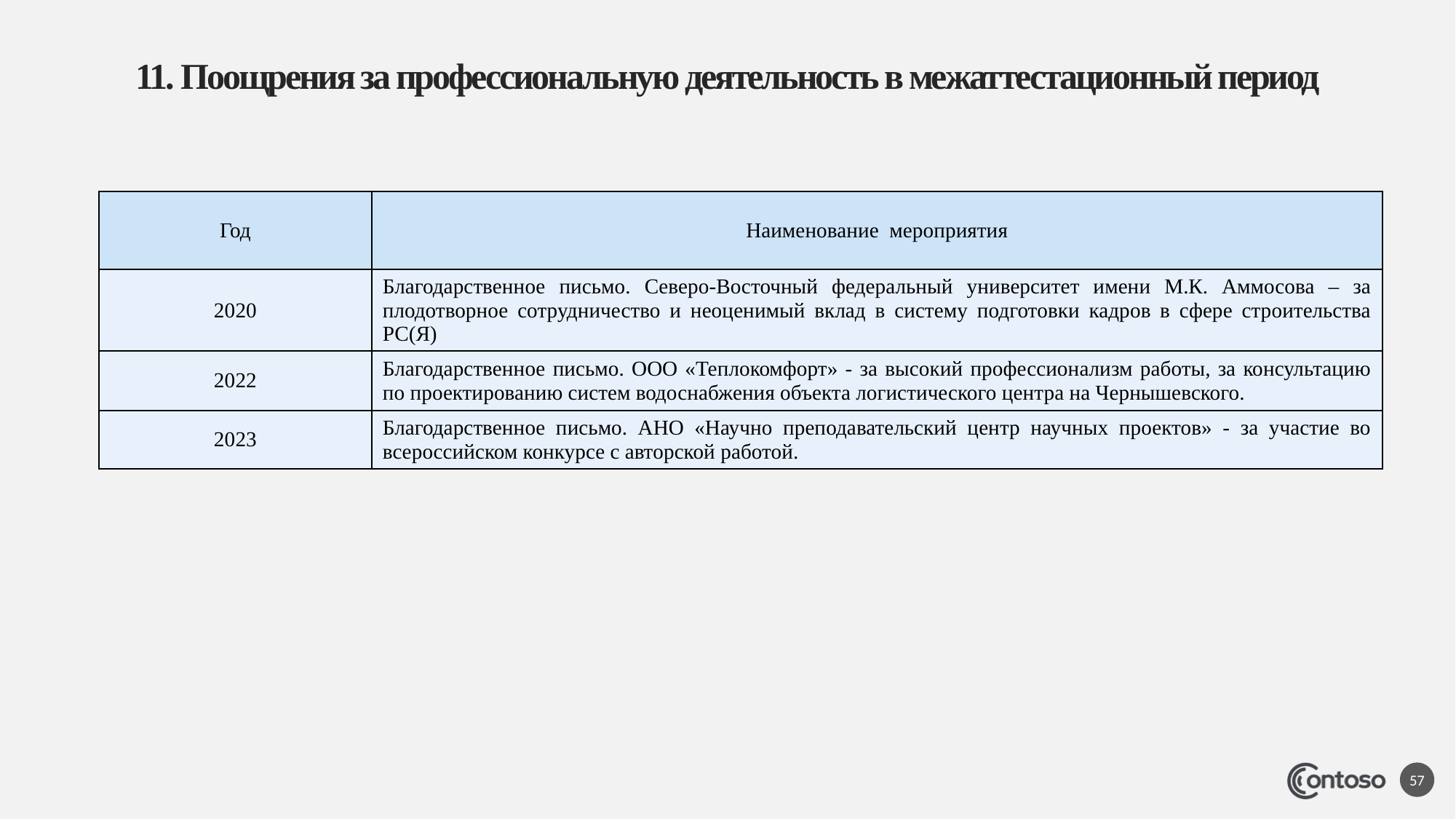

# 11. Поощрения за профессиональную деятельность в межаттестационный период
| Год | Наименование мероприятия |
| --- | --- |
| 2020 | Благодарственное письмо. Северо-Восточный федеральный университет имени М.К. Аммосова – за плодотворное сотрудничество и неоценимый вклад в систему подготовки кадров в сфере строительства РС(Я) |
| 2022 | Благодарственное письмо. ООО «Теплокомфорт» - за высокий профессионализм работы, за консультацию по проектированию систем водоснабжения объекта логистического центра на Чернышевского. |
| 2023 | Благодарственное письмо. АНО «Научно преподавательский центр научных проектов» - за участие во всероссийском конкурсе с авторской работой. |
57